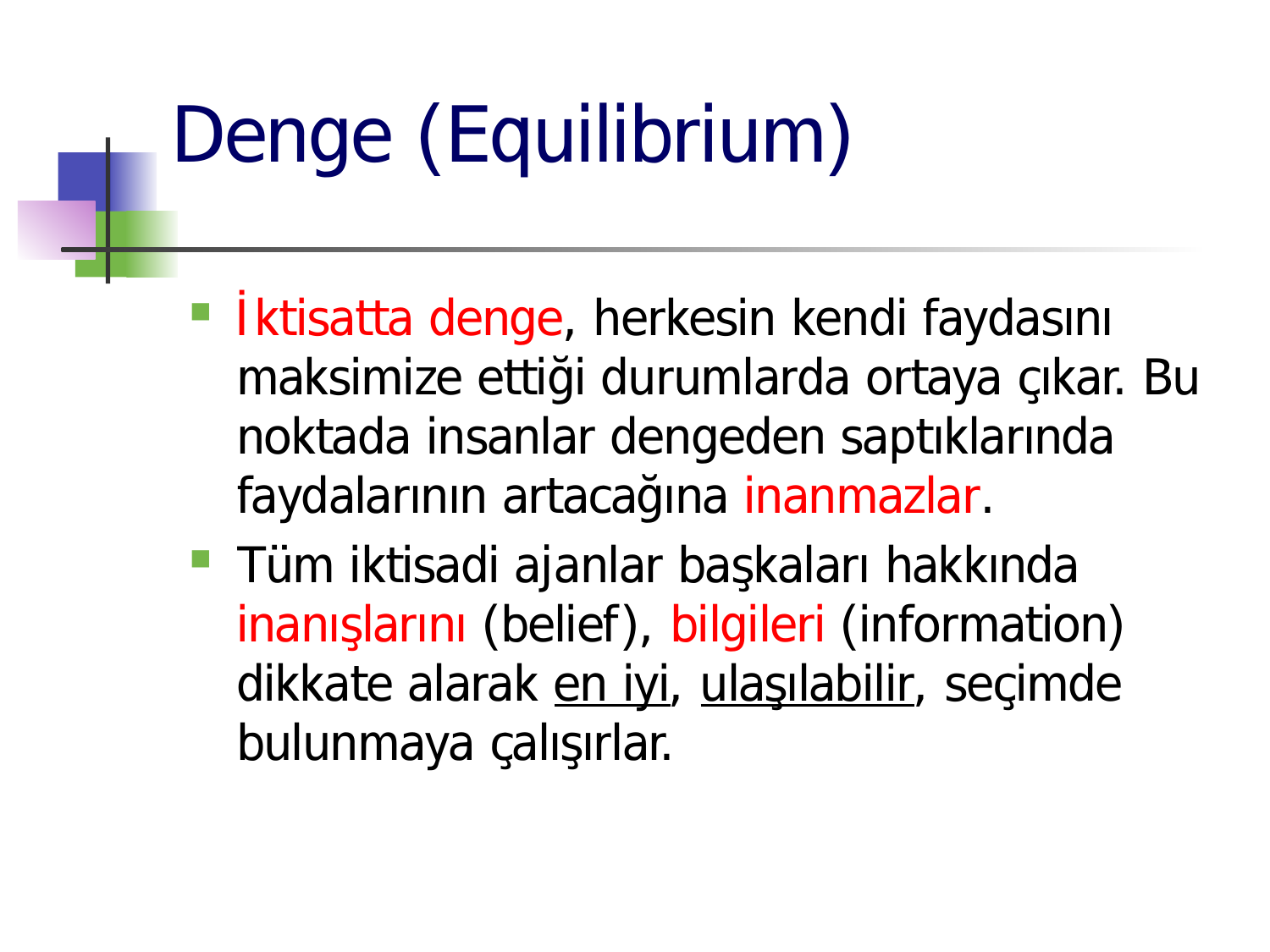

# Denge (Equilibrium)
İktisatta denge, herkesin kendi faydasını maksimize ettiği durumlarda ortaya çıkar. Bu noktada insanlar dengeden saptıklarında faydalarının artacağına inanmazlar.
Tüm iktisadi ajanlar başkaları hakkında inanışlarını (belief), bilgileri (information) dikkate alarak en iyi, ulaşılabilir, seçimde bulunmaya çalışırlar.